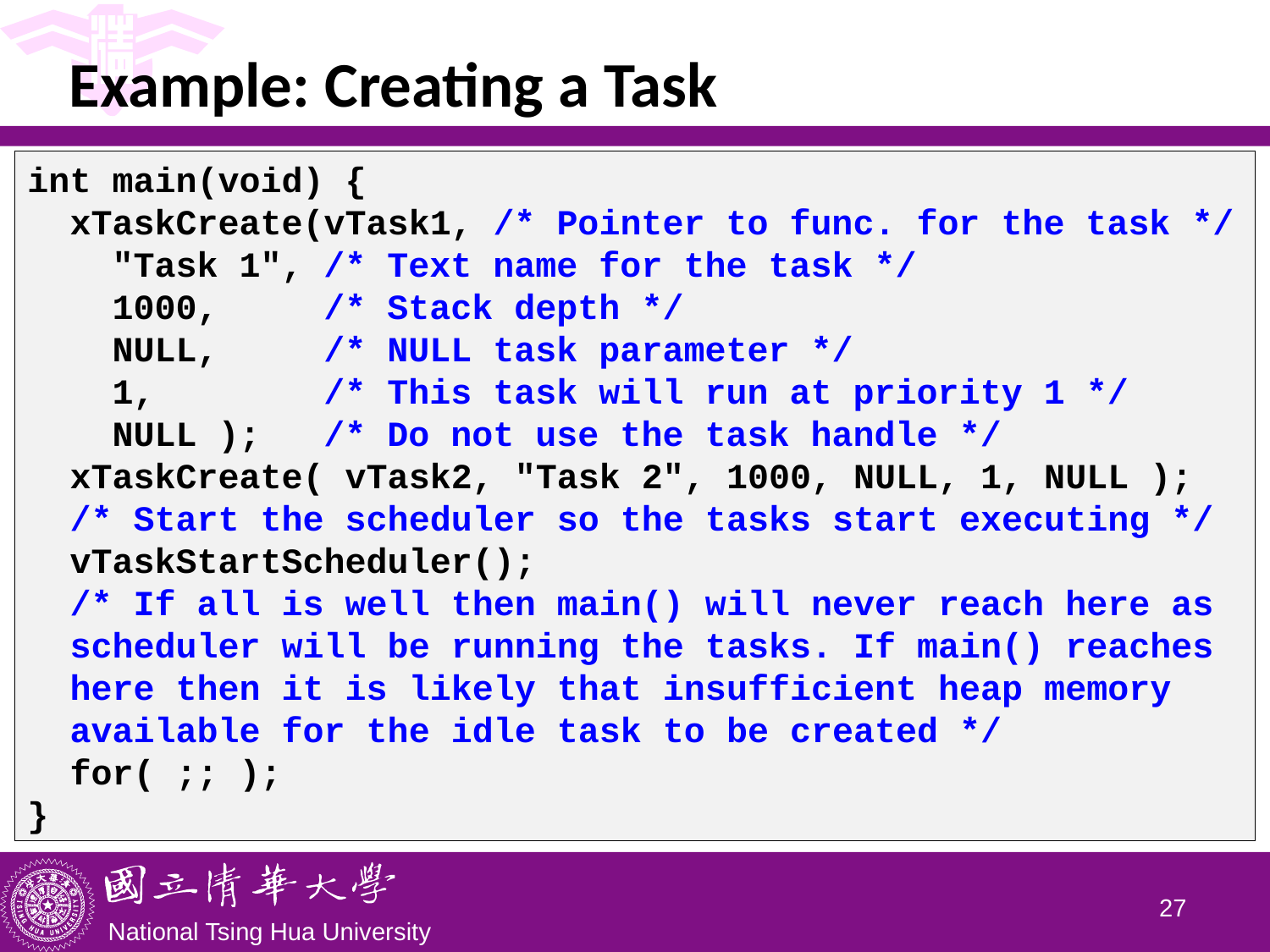

# Example: Creating a Task
int main(void) {
  xTaskCreate(vTask1, /* Pointer to func. for the task */
    "Task 1", /* Text name for the task */
    1000,     /* Stack depth */
    NULL,     /* NULL task parameter */
    1,        /* This task will run at priority 1 */
    NULL );   /* Do not use the task handle */
  xTaskCreate( vTask2, "Task 2", 1000, NULL, 1, NULL );
  /* Start the scheduler so the tasks start executing */
  vTaskStartScheduler();
  /* If all is well then main() will never reach here as
  scheduler will be running the tasks. If main() reaches
  here then it is likely that insufficient heap memory
  available for the idle task to be created */
  for( ;; );
}
27